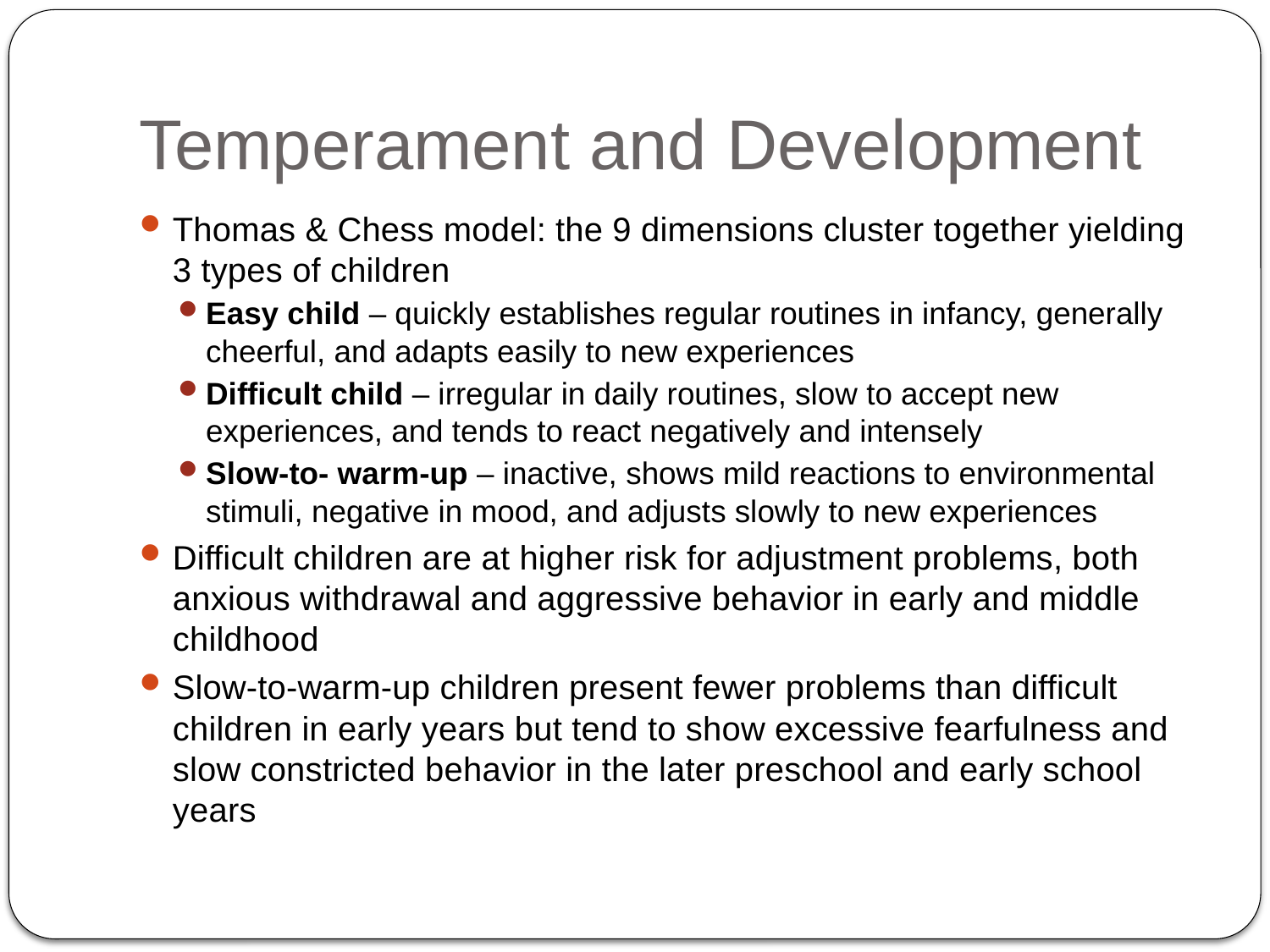

# Temperament and Development
Thomas & Chess model: the 9 dimensions cluster together yielding 3 types of children
Easy child – quickly establishes regular routines in infancy, generally cheerful, and adapts easily to new experiences
Difficult child – irregular in daily routines, slow to accept new experiences, and tends to react negatively and intensely
Slow-to- warm-up – inactive, shows mild reactions to environmental stimuli, negative in mood, and adjusts slowly to new experiences
Difficult children are at higher risk for adjustment problems, both anxious withdrawal and aggressive behavior in early and middle childhood
Slow-to-warm-up children present fewer problems than difficult children in early years but tend to show excessive fearfulness and slow constricted behavior in the later preschool and early school years